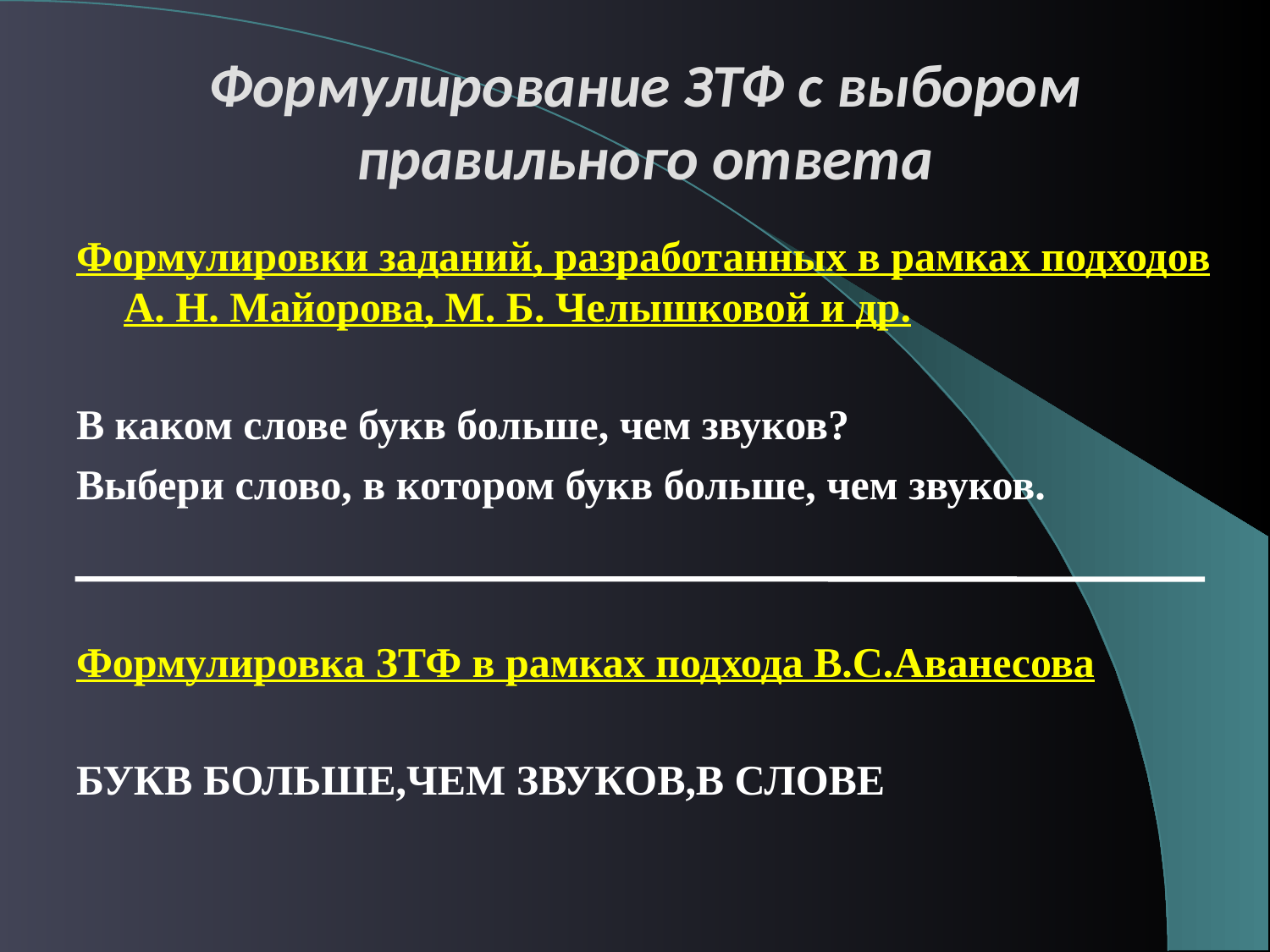

# Формулирование ЗТФ с выбором правильного ответа
Формулировки заданий, разработанных в рамках подходов А. Н. Майорова, М. Б. Челышковой и др.

В каком слове букв больше, чем звуков?
Выбери слово, в котором букв больше, чем звуков.

Формулировка ЗТФ в рамках подхода В.С.Аванесова

БУКВ БОЛЬШЕ,ЧЕМ ЗВУКОВ,В СЛОВЕ